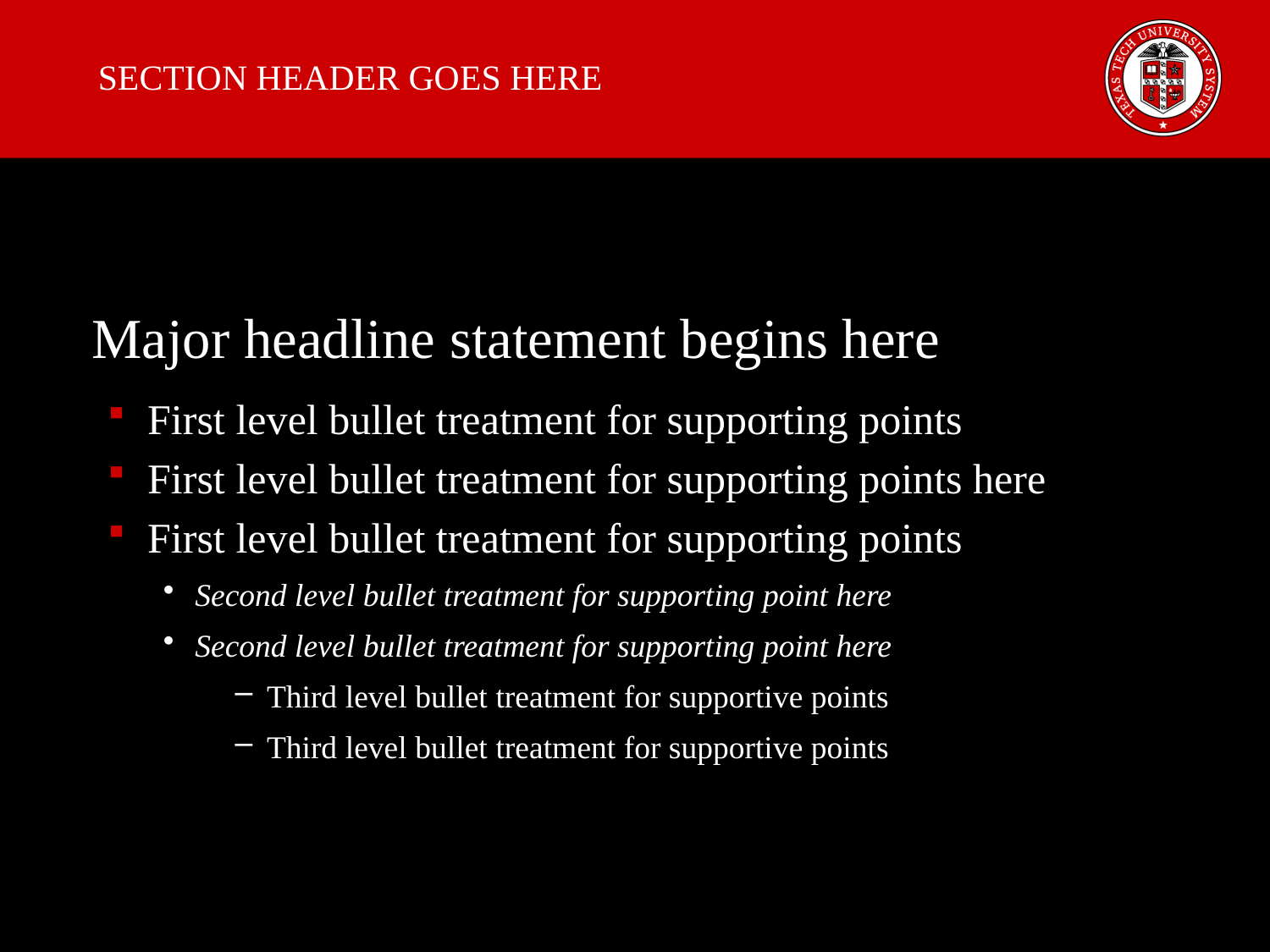

# SECTION HEADER GOES HERE
Major headline statement begins here
First level bullet treatment for supporting points
First level bullet treatment for supporting points here
First level bullet treatment for supporting points
Second level bullet treatment for supporting point here
Second level bullet treatment for supporting point here
Third level bullet treatment for supportive points
Third level bullet treatment for supportive points